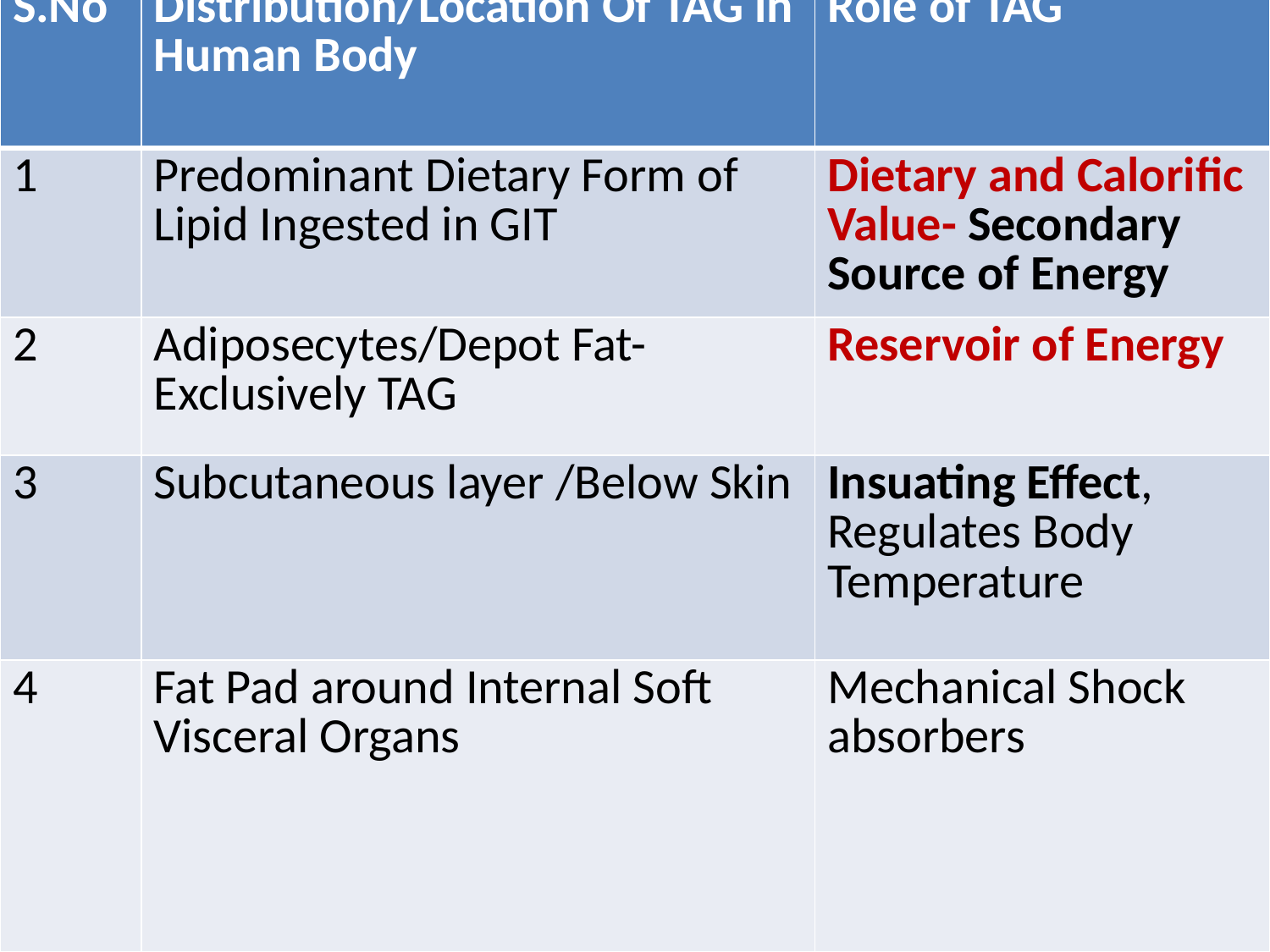

| S.No | Distribution/Location Of TAG in Human Body | Role of TAG |
| --- | --- | --- |
| 1 | Predominant Dietary Form of Lipid Ingested in GIT | Dietary and Calorific Value- Secondary Source of Energy |
| 2 | Adiposecytes/Depot Fat- Exclusively TAG | Reservoir of Energy |
| 3 | Subcutaneous layer /Below Skin | Insuating Effect, Regulates Body Temperature |
| 4 | Fat Pad around Internal Soft Visceral Organs | Mechanical Shock absorbers |
#